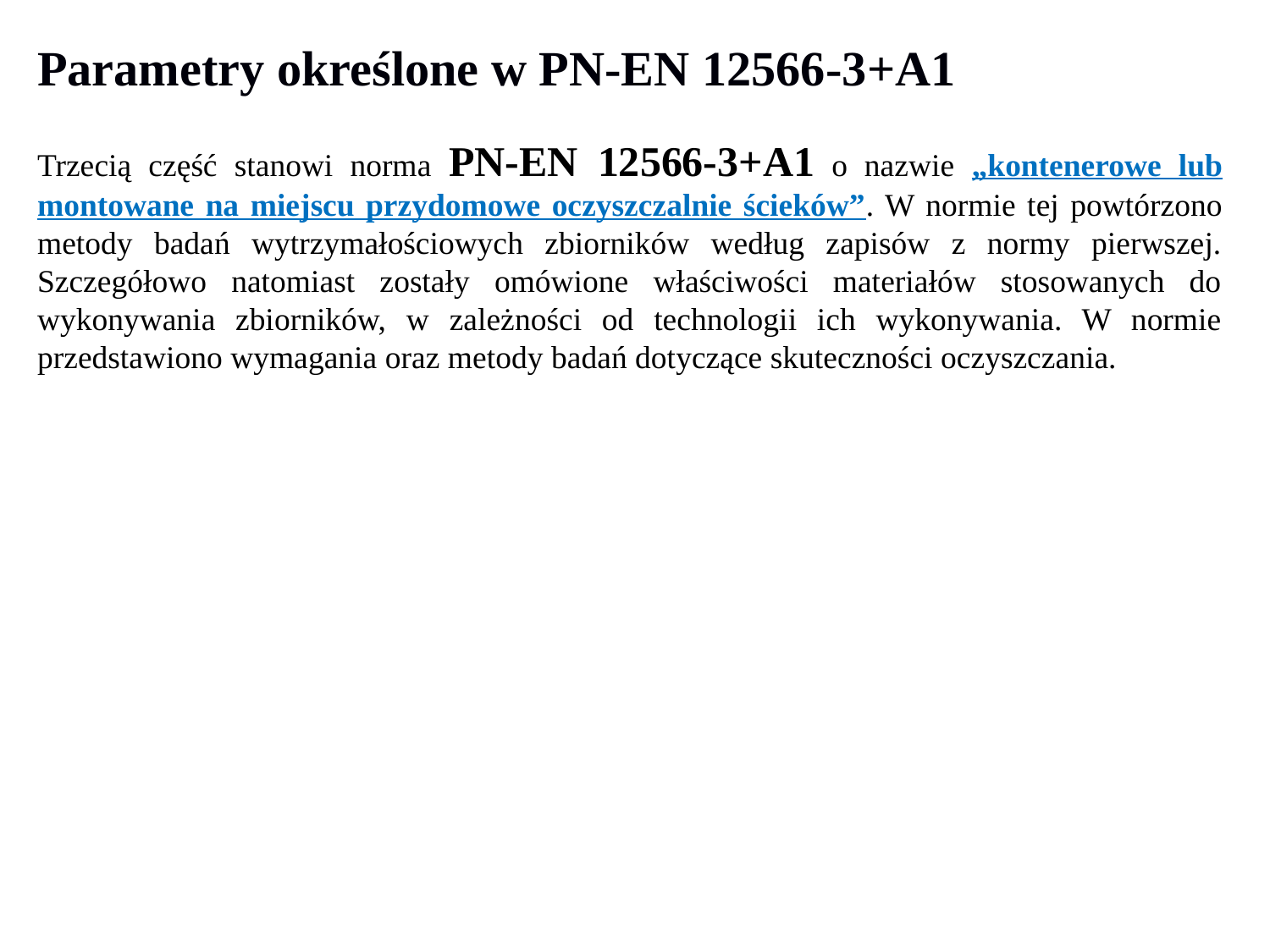

Parametry określone w PN-EN 12566-3+A1

Trzecią część stanowi norma PN-EN 12566-3+A1 o nazwie „kontenerowe lub montowane na miejscu przydomowe oczyszczalnie ścieków”. W normie tej powtórzono metody badań wytrzymałościowych zbiorników według zapisów z normy pierwszej. Szczegółowo natomiast zostały omówione właściwości materiałów stosowanych do wykonywania zbiorników, w zależności od technologii ich wykonywania. W normie przedstawiono wymagania oraz metody badań dotyczące skuteczności oczyszczania.